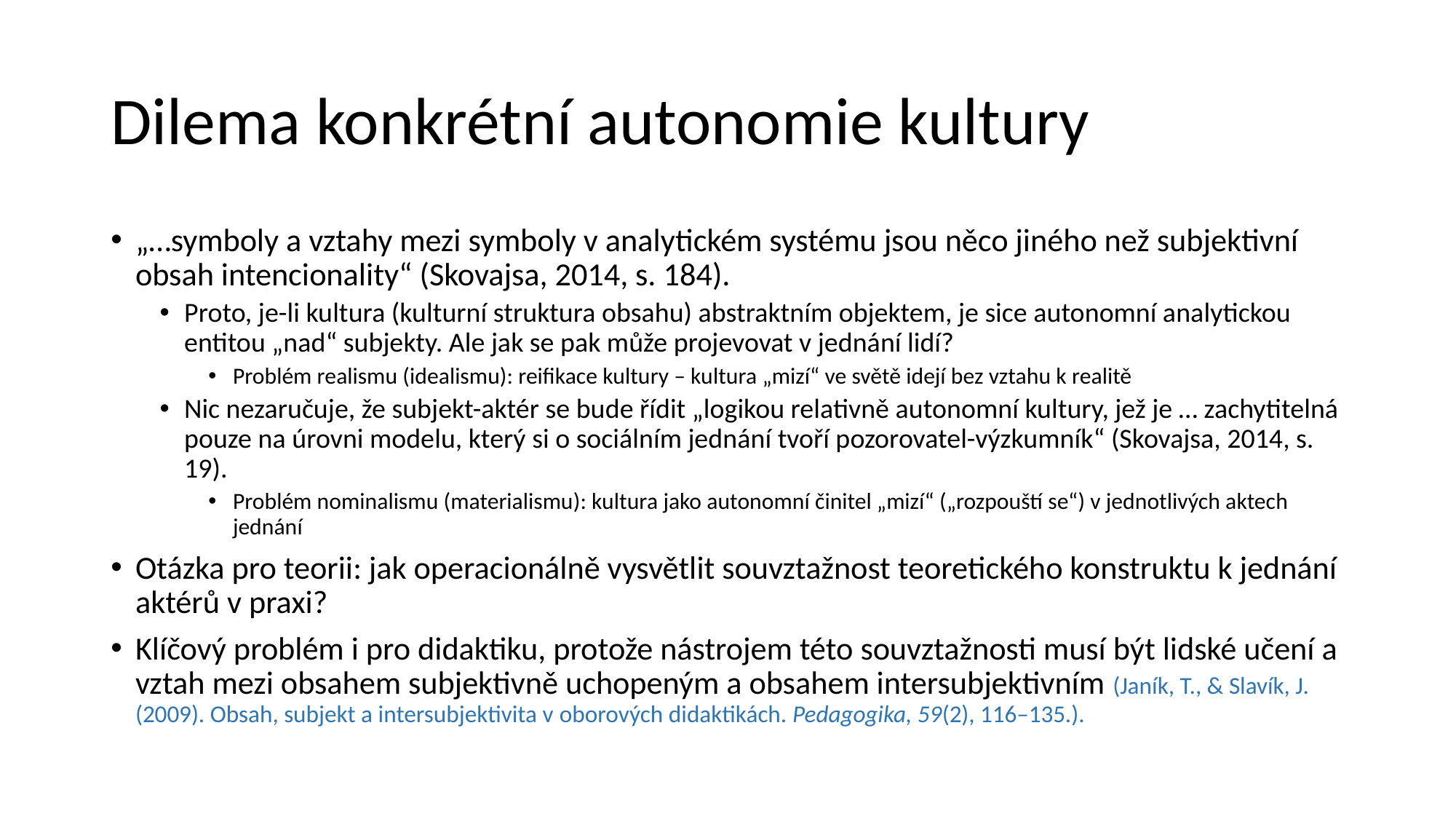

# Dilema konkrétní autonomie kultury
„…symboly a vztahy mezi symboly v analytickém systému jsou něco jiného než subjektivní obsah intencionality“ (Skovajsa, 2014, s. 184).
Proto, je-li kultura (kulturní struktura obsahu) abstraktním objektem, je sice autonomní analytickou entitou „nad“ subjekty. Ale jak se pak může projevovat v jednání lidí?
Problém realismu (idealismu): reifikace kultury – kultura „mizí“ ve světě idejí bez vztahu k realitě
Nic nezaručuje, že subjekt-aktér se bude řídit „logikou relativně autonomní kultury, jež je … zachytitelná pouze na úrovni modelu, který si o sociálním jednání tvoří pozorovatel-výzkumník“ (Skovajsa, 2014, s. 19).
Problém nominalismu (materialismu): kultura jako autonomní činitel „mizí“ („rozpouští se“) v jednotlivých aktech jednání
Otázka pro teorii: jak operacionálně vysvětlit souvztažnost teoretického konstruktu k jednání aktérů v praxi?
Klíčový problém i pro didaktiku, protože nástrojem této souvztažnosti musí být lidské učení a vztah mezi obsahem subjektivně uchopeným a obsahem intersubjektivním (Janík, T., & Slavík, J. (2009). Obsah, subjekt a intersubjektivita v oborových didaktikách. Pedagogika, 59(2), 116–135.).